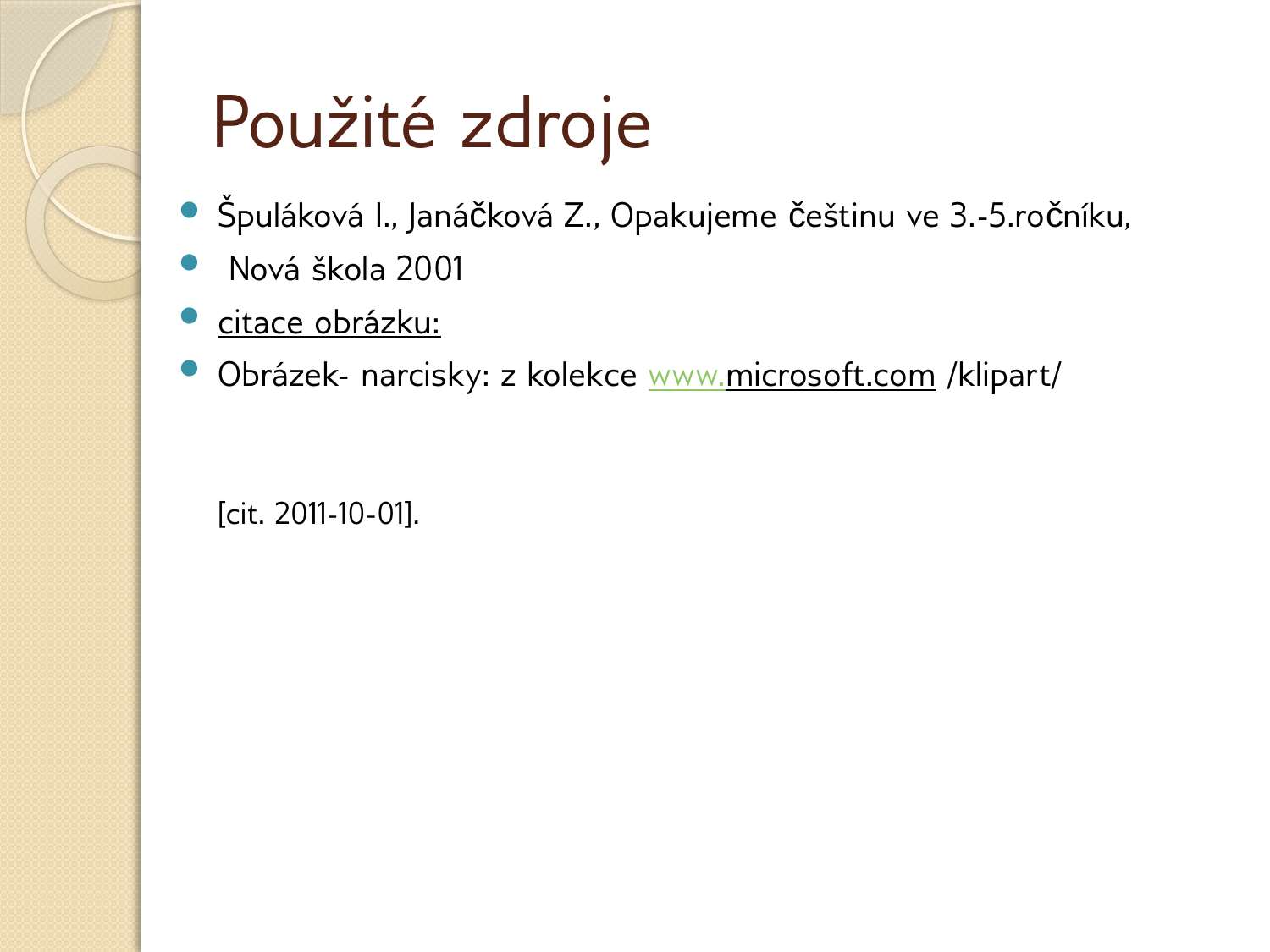

# Použité zdroje
Špuláková I., Janáčková Z., Opakujeme češtinu ve 3.-5.ročníku,
 Nová škola 2001
citace obrázku:
Obrázek- narcisky: z kolekce www.microsoft.com /klipart/

[cit. 2011-10-01].